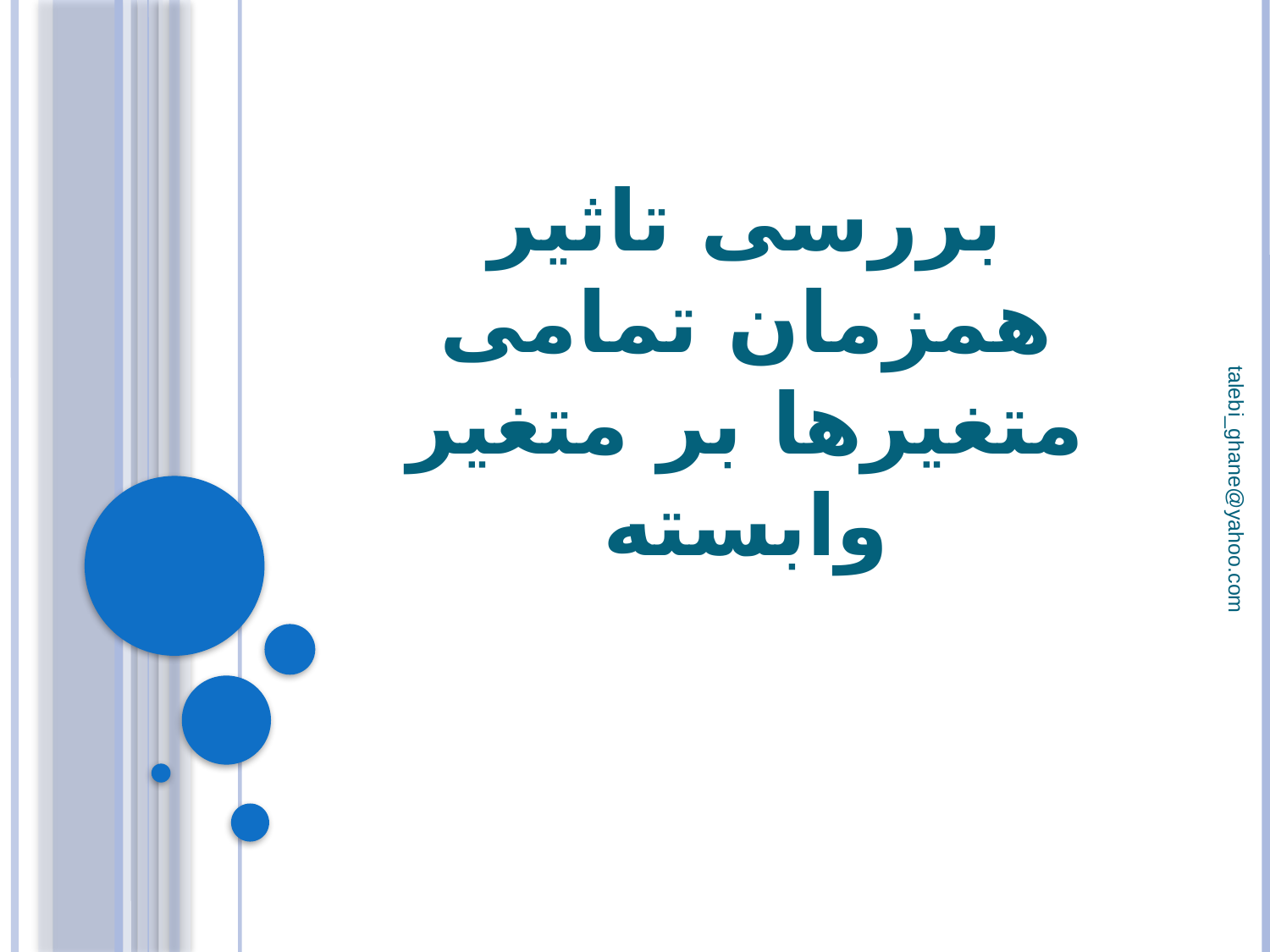

# بررسی تاثیر همزمان تمامی متغیرها بر متغیر وابسته
talebi_ghane@yahoo.com